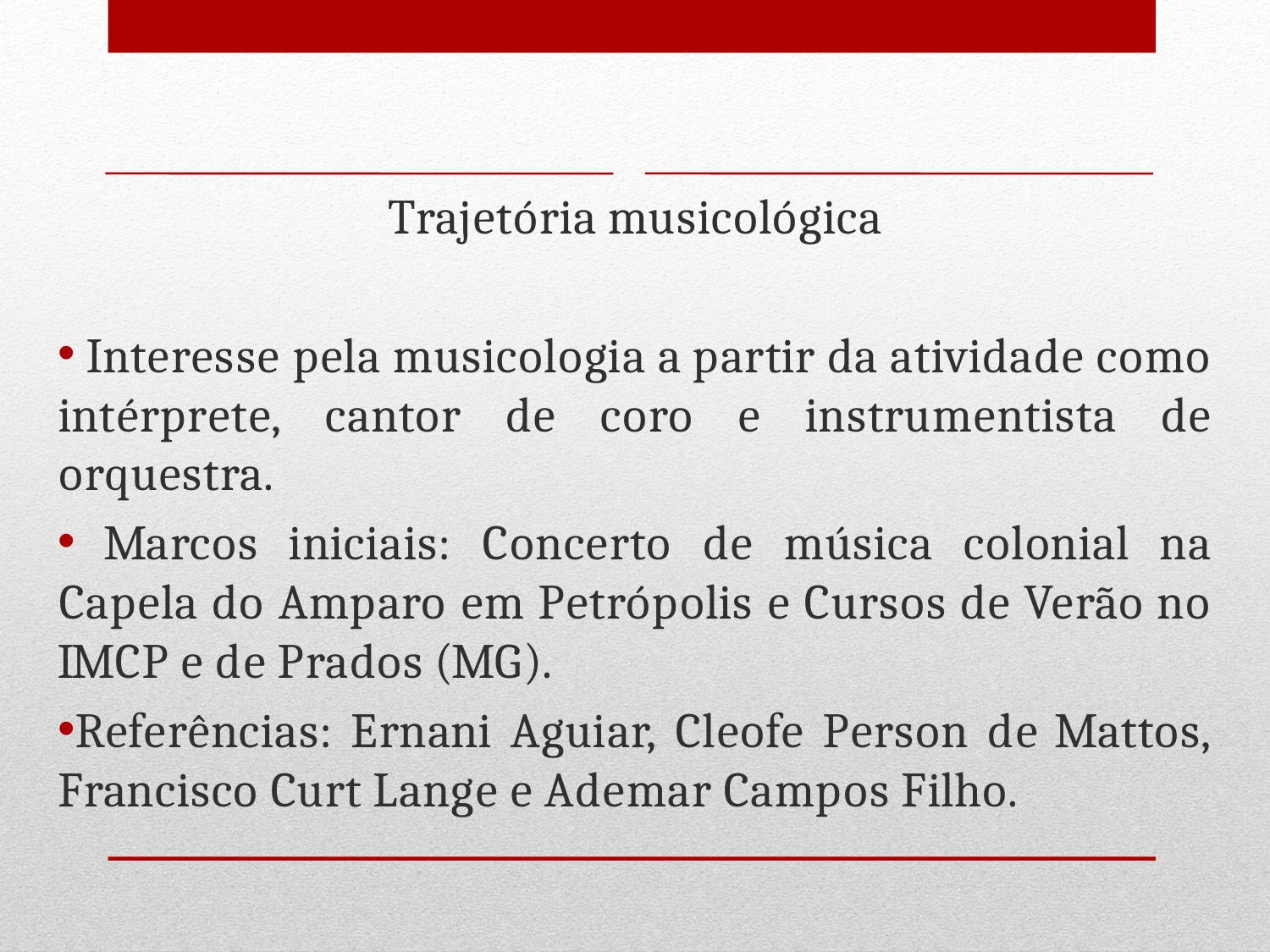

Trajetória musicológica

 Interesse pela musicologia a partir da atividade como intérprete, cantor de coro e instrumentista de orquestra.
 Marcos iniciais: Concerto de música colonial na Capela do Amparo em Petrópolis e Cursos de Verão no IMCP e de Prados (MG).
Referências: Ernani Aguiar, Cleofe Person de Mattos, Francisco Curt Lange e Ademar Campos Filho.